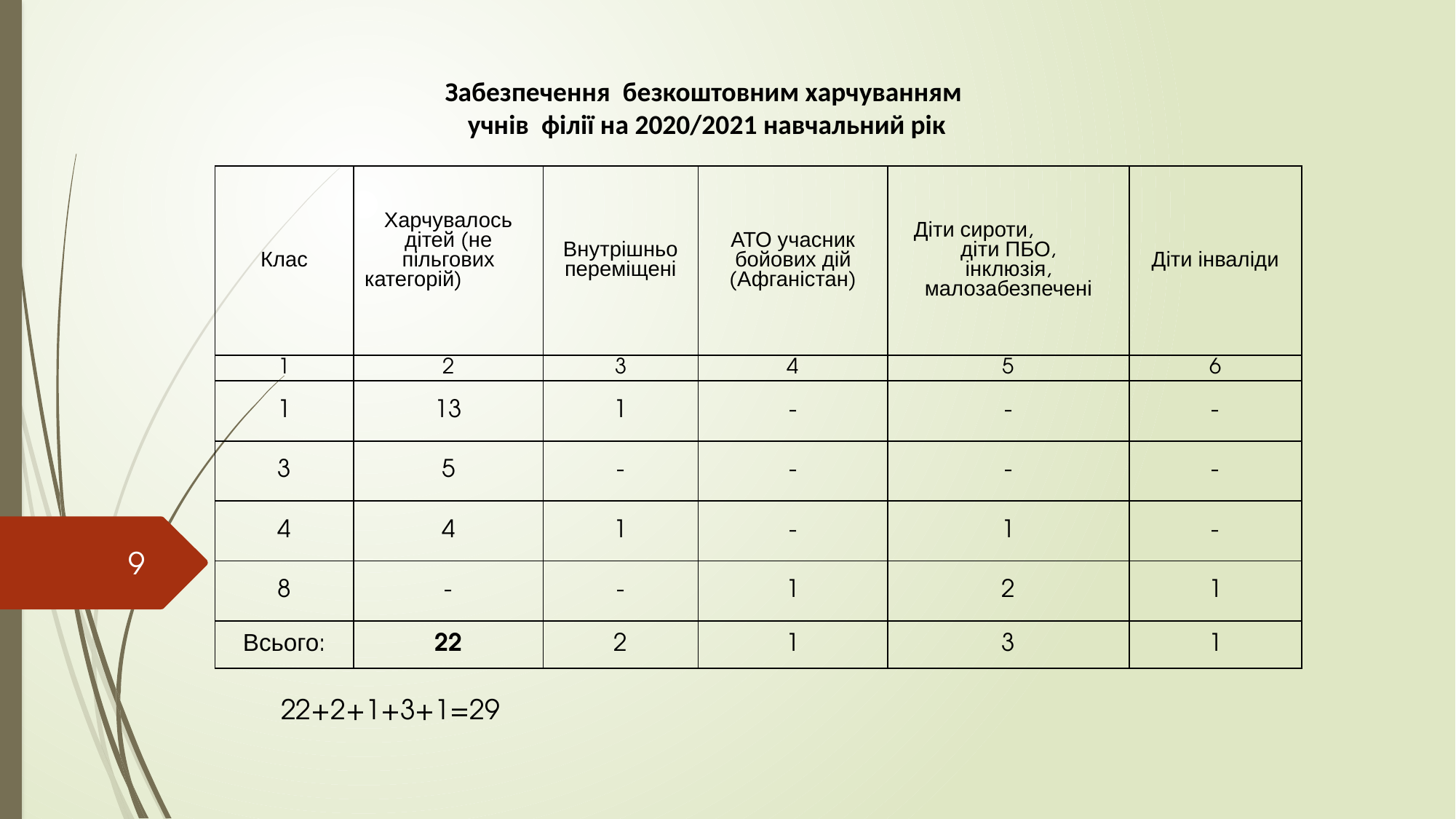

Забезпечення  безкоштовним харчуванням
учнів  філії на 2020/2021 навчальний рік
| Клас | Харчувалось дітей (не пільгових категорій) | Внутрішньо переміщені | АТО учасник бойових дій (Афганістан) | Діти сироти, діти ПБО, інклюзія, малозабезпечені | Діти інваліди |
| --- | --- | --- | --- | --- | --- |
| 1 | 2 | 3 | 4 | 5 | 6 |
| 1 | 13 | 1 | - | - | - |
| 3 | 5 | - | - | - | - |
| 4 | 4 | 1 | - | 1 | - |
| 8 | - | - | 1 | 2 | 1 |
| Всього: | 22 | 2 | 1 | 3 | 1 |
9
22+2+1+3+1=29